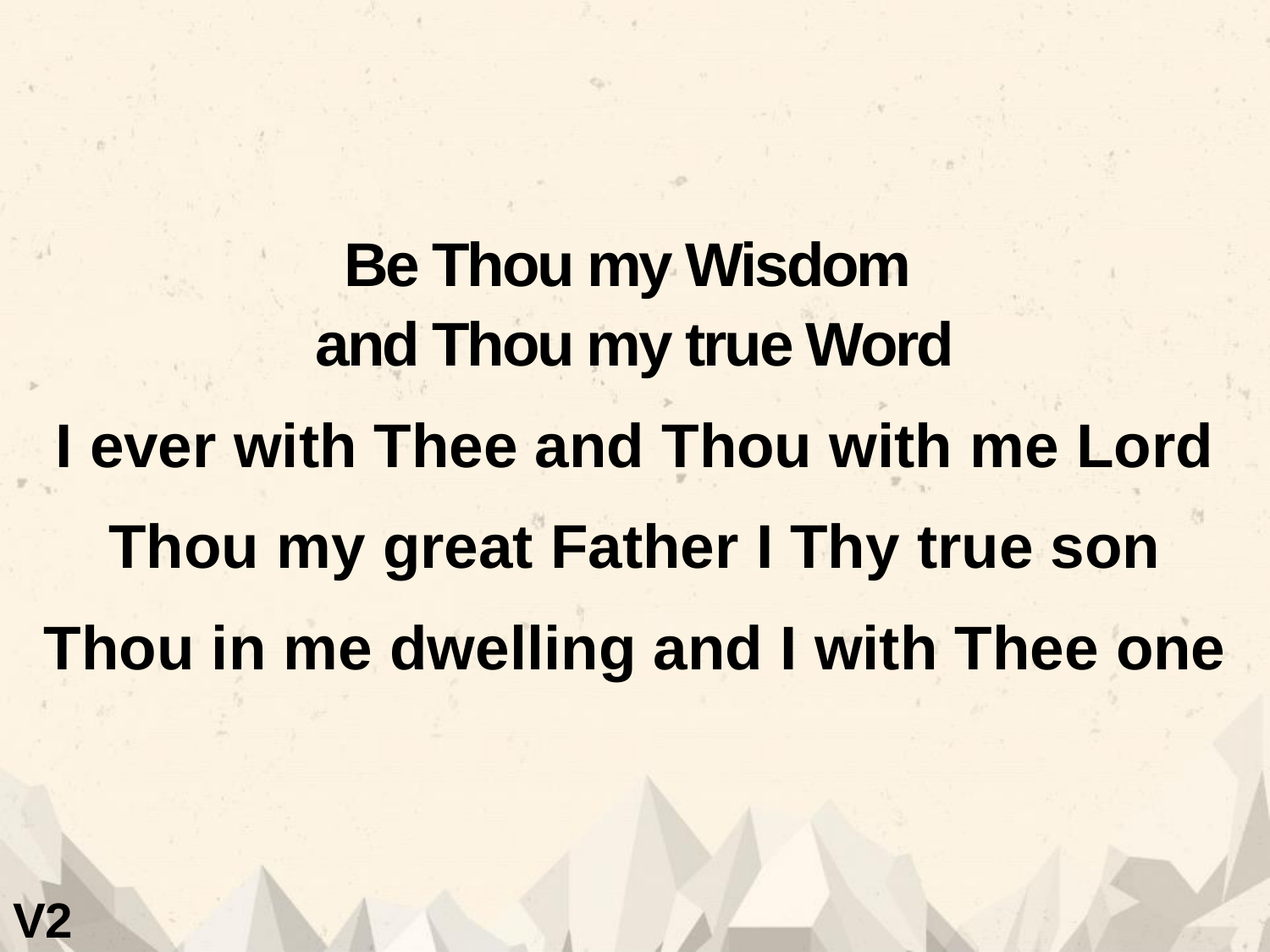

Be Thou my Wisdom
and Thou my true Word
I ever with Thee and Thou with me Lord
Thou my great Father I Thy true son
Thou in me dwelling and I with Thee one
V2